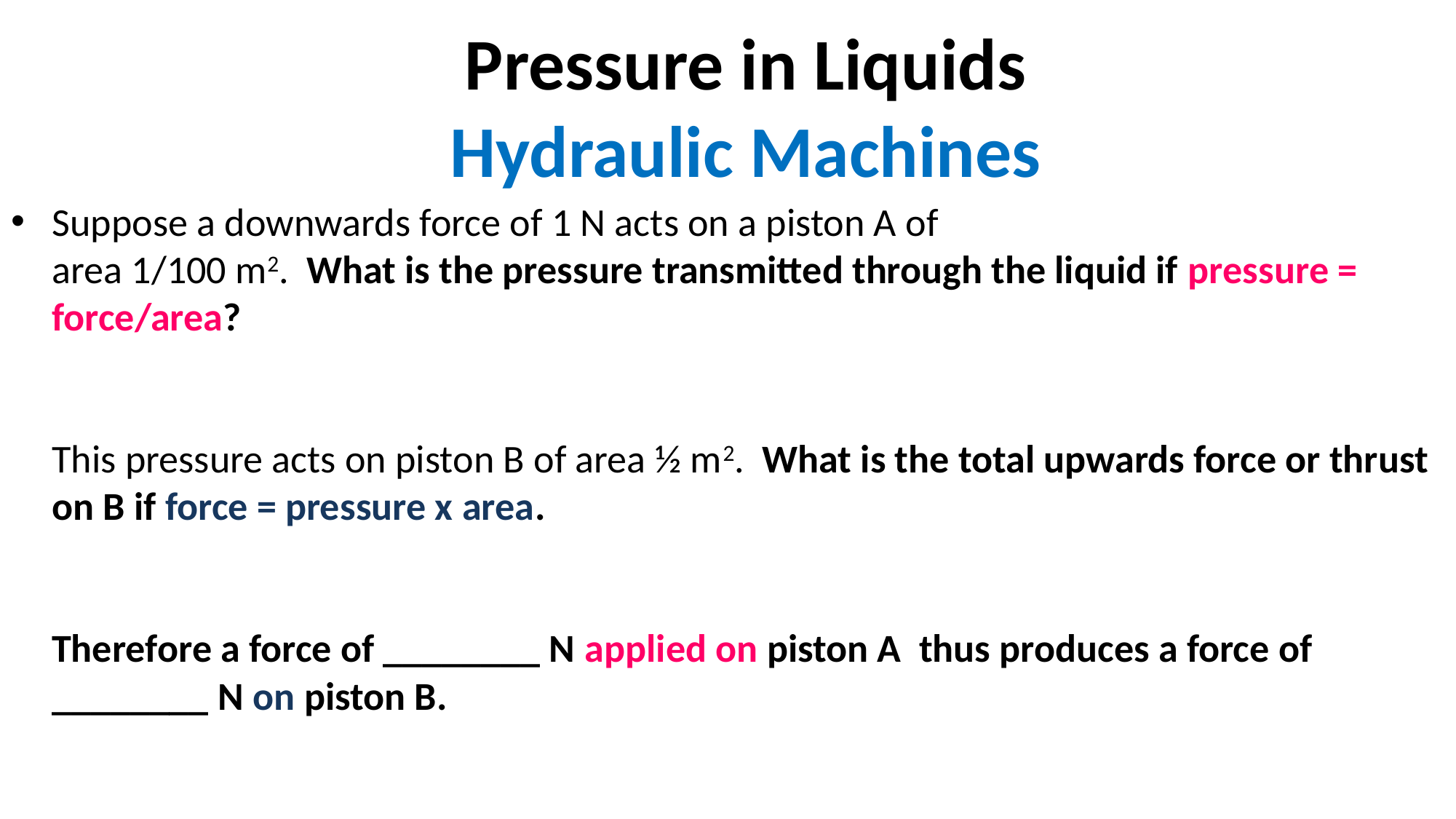

# Pressure in Liquids Hydraulic Machines
Suppose a downwards force of 1 N acts on a piston A of
area 1/100 m2.  What is the pressure transmitted through the liquid if pressure = force/area?
This pressure acts on piston B of area ½ m2.  What is the total upwards force or thrust on B if force = pressure x area.
Therefore a force of ________ N applied on piston A  thus produces a force of ________ N on piston B.